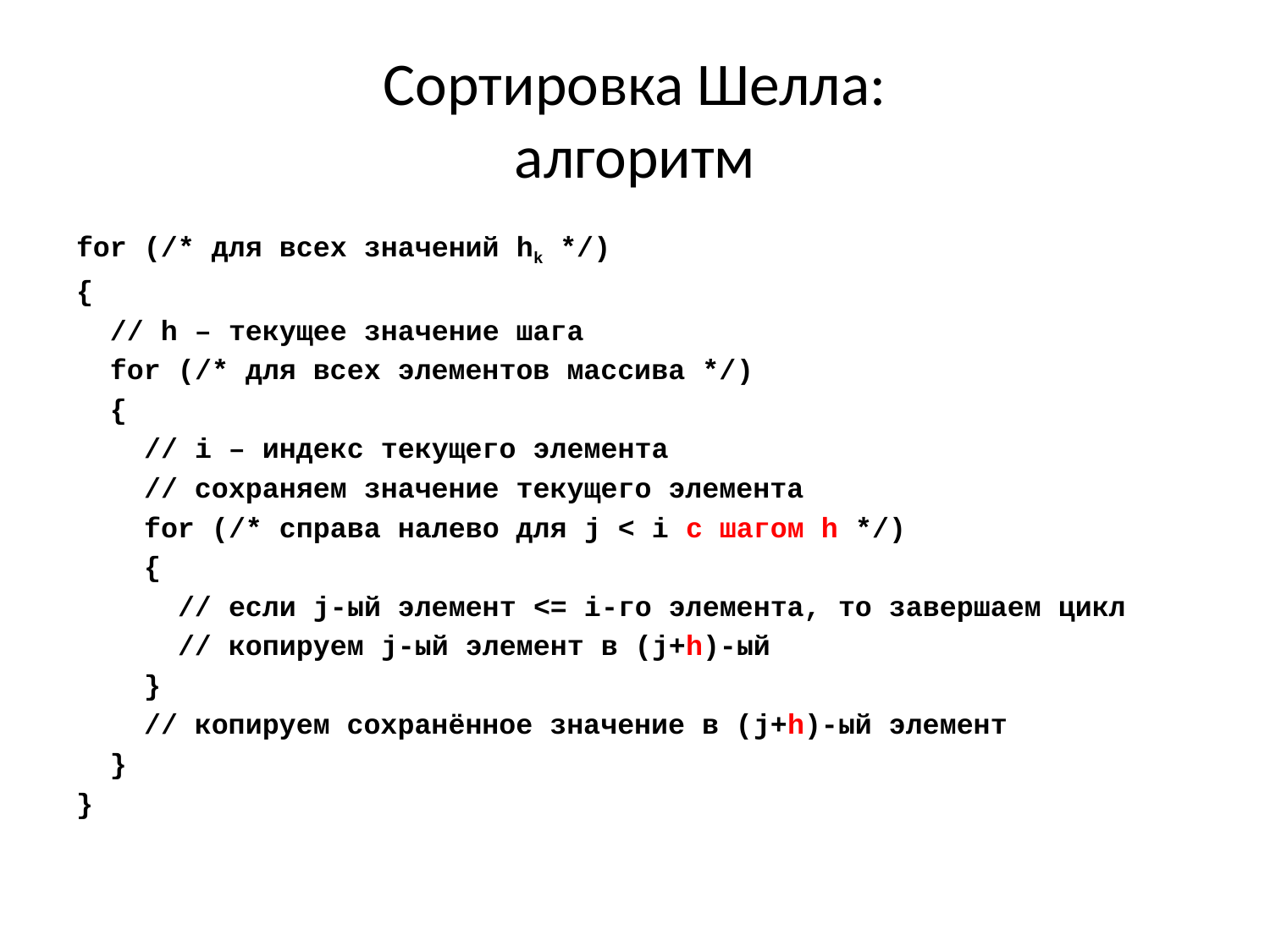

# Сортировка Шелла: алгоритм
for (/* для всех значений hk */)
{
  // h – текущее значение шага
  for (/* для всех элементов массива */)
  {
    // i – индекс текущего элемента
    // сохраняем значение текущего элемента
    for (/* справа налево для j < i с шагом h */)
    {
      // если j-ый элемент <= i-го элемента, то завершаем цикл
      // копируем j-ый элемент в (j+h)-ый
    }
    // копируем сохранённое значение в (j+h)-ый элемент
  }
}